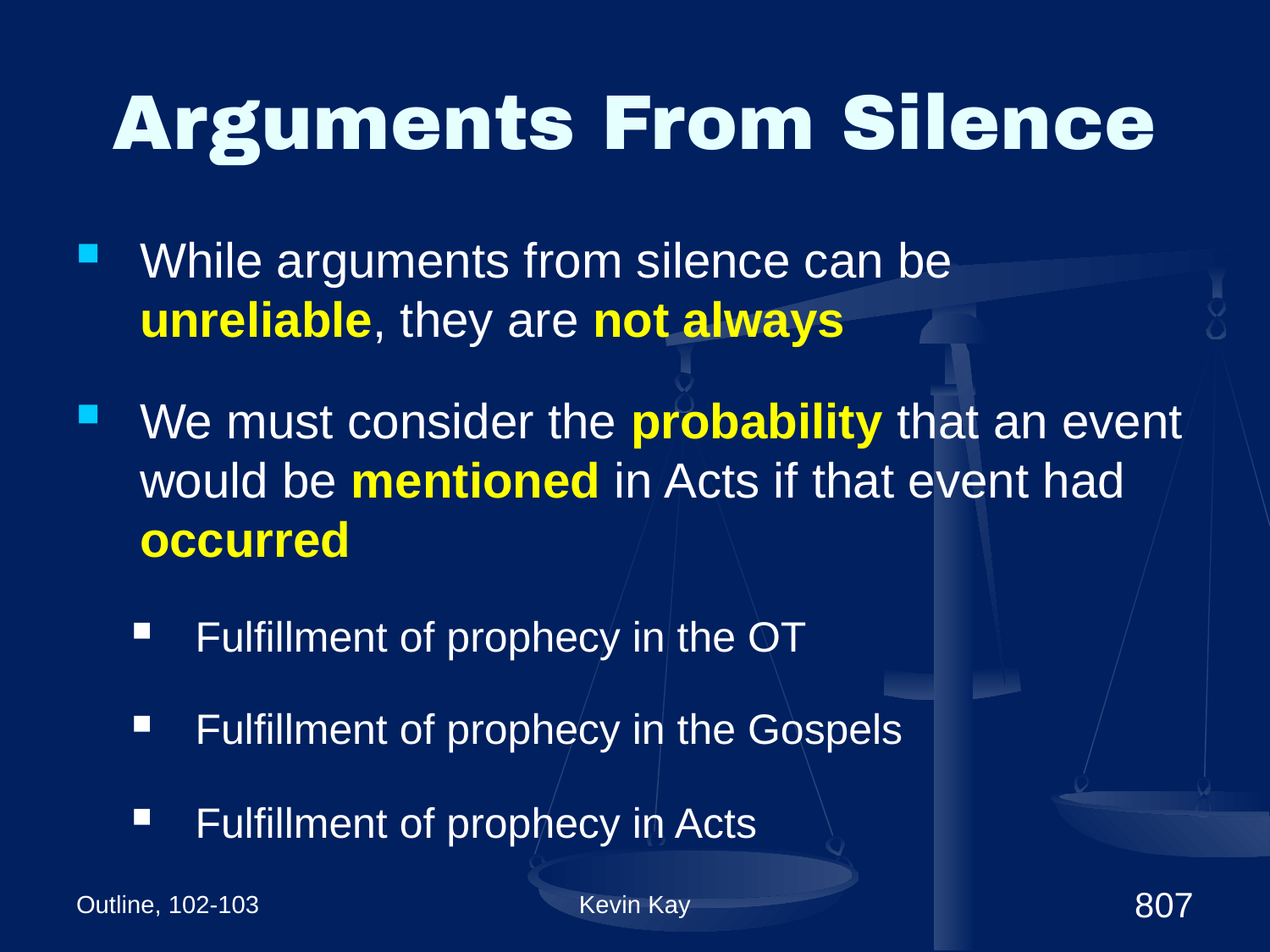

# Arguments From Silence
While arguments from silence can be unreliable, they are not always
We must consider the probability that an event would be mentioned in Acts if that event had occurred
Fulfillment of prophecy in the OT
Fulfillment of prophecy in the Gospels
Fulfillment of prophecy in Acts

Outline, 102-103
Kevin Kay
807